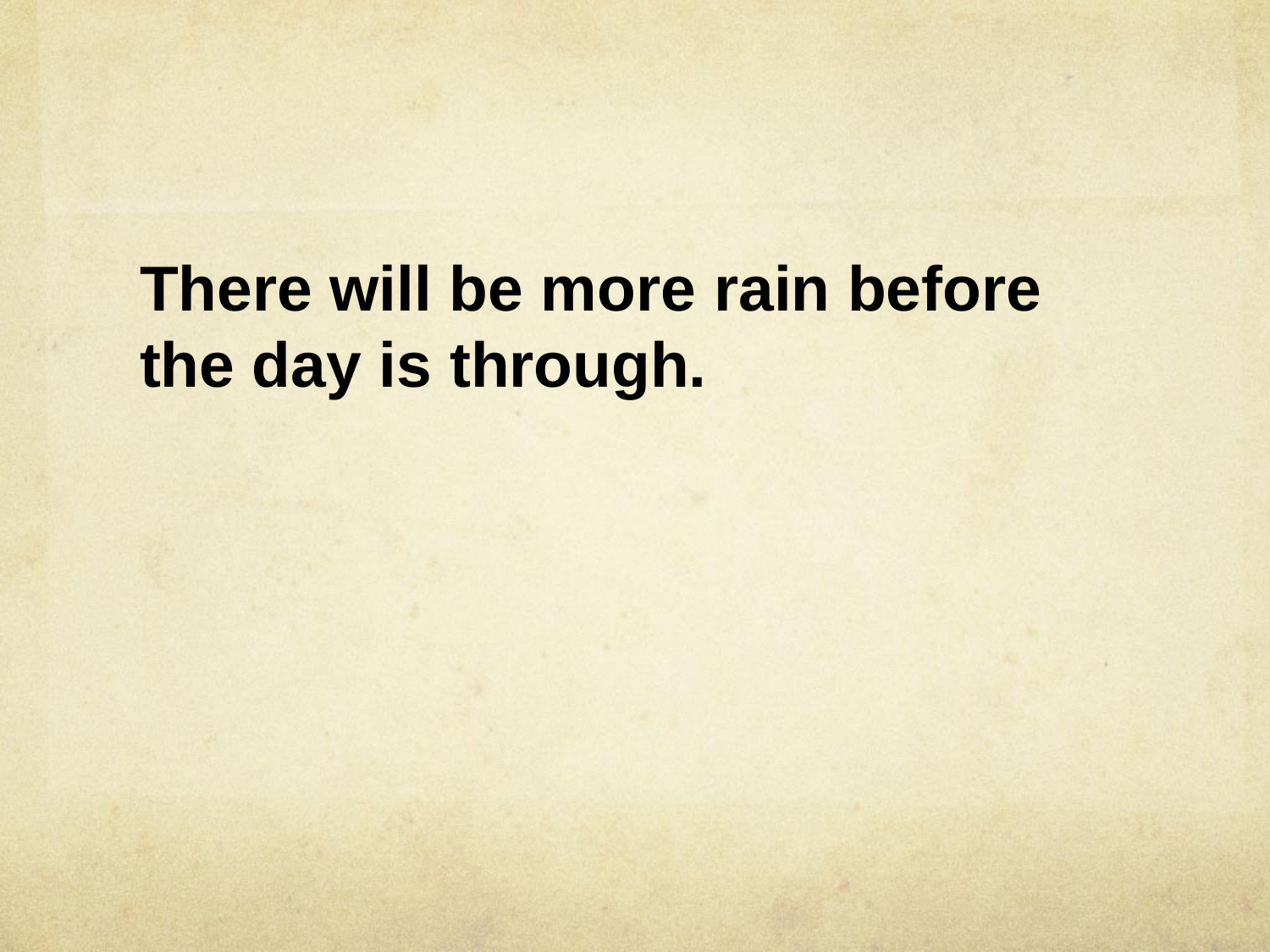

#
There will be more rain before the day is through.